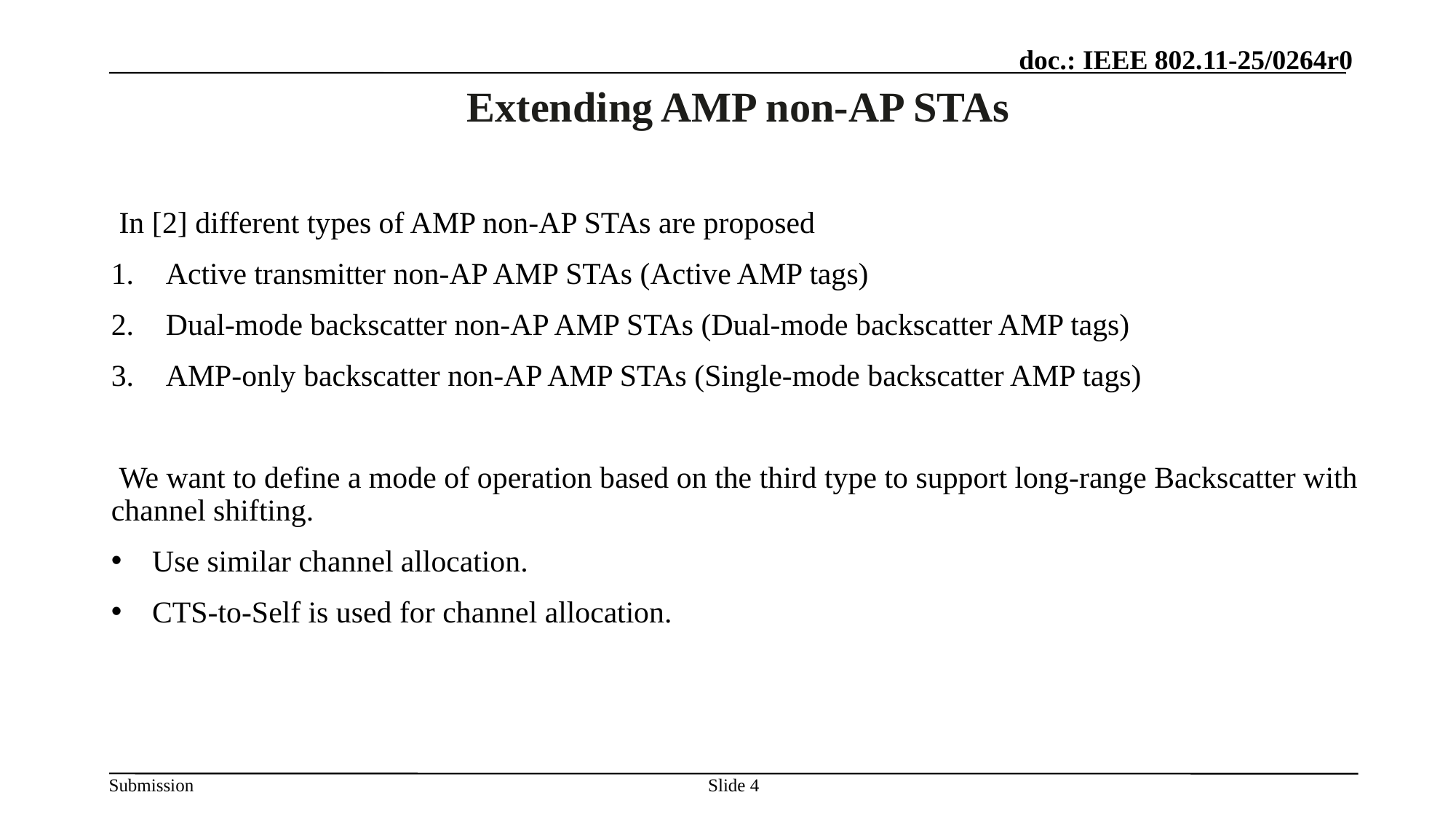

Slide 4
# Extending AMP non-AP STAs

 In [2] different types of AMP non-AP STAs are proposed
Active transmitter non-AP AMP STAs (Active AMP tags)
Dual-mode backscatter non-AP AMP STAs (Dual-mode backscatter AMP tags)
AMP-only backscatter non-AP AMP STAs (Single-mode backscatter AMP tags)

 We want to define a mode of operation based on the third type to support long-range Backscatter with channel shifting.
	Use similar channel allocation.
CTS-to-Self is used for channel allocation.